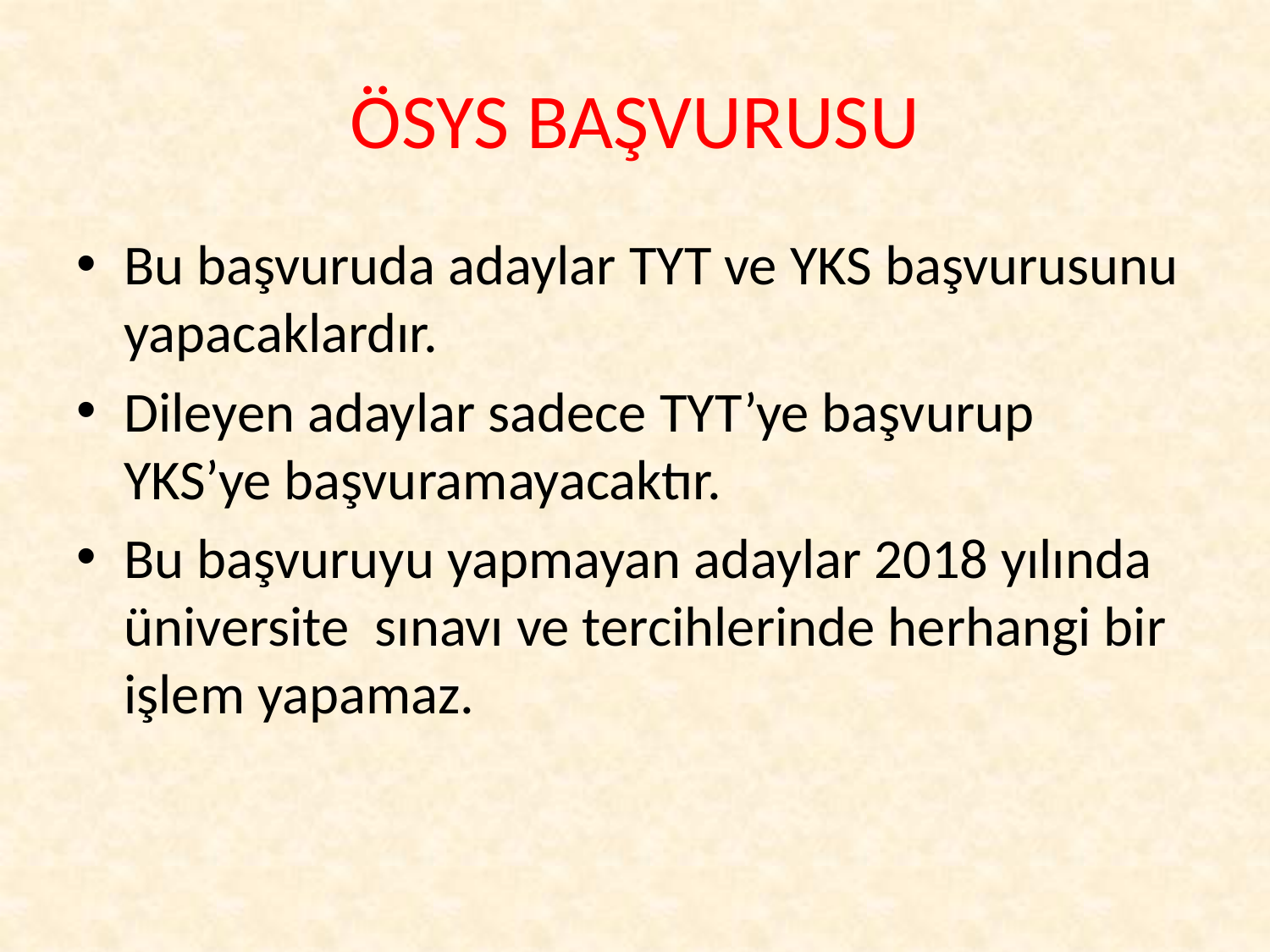

# ÖSYS BAŞVURUSU
Bu başvuruda adaylar TYT ve YKS başvurusunu yapacaklardır.
Dileyen adaylar sadece TYT’ye başvurup YKS’ye başvuramayacaktır.
Bu başvuruyu yapmayan adaylar 2018 yılında üniversite  sınavı ve tercihlerinde herhangi bir işlem yapamaz.